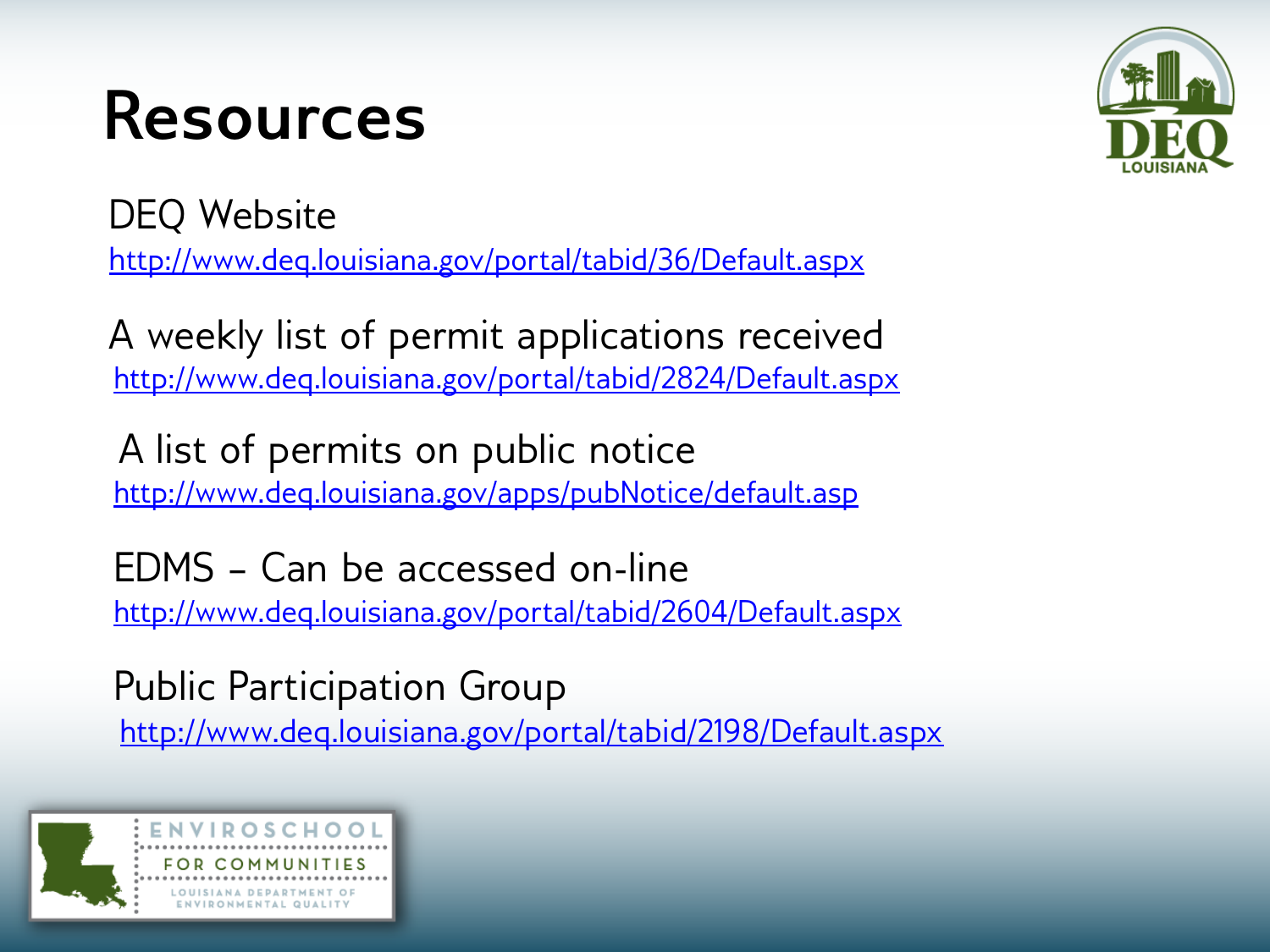

# Resources
DEQ Website
http://www.deq.louisiana.gov/portal/tabid/36/Default.aspx

A weekly list of permit applications received http://www.deq.louisiana.gov/portal/tabid/2824/Default.aspx

A list of permits on public notice http://www.deq.louisiana.gov/apps/pubNotice/default.asp

EDMS – Can be accessed on-line
http://www.deq.louisiana.gov/portal/tabid/2604/Default.aspx

Public Participation Group
http://www.deq.louisiana.gov/portal/tabid/2198/Default.aspx